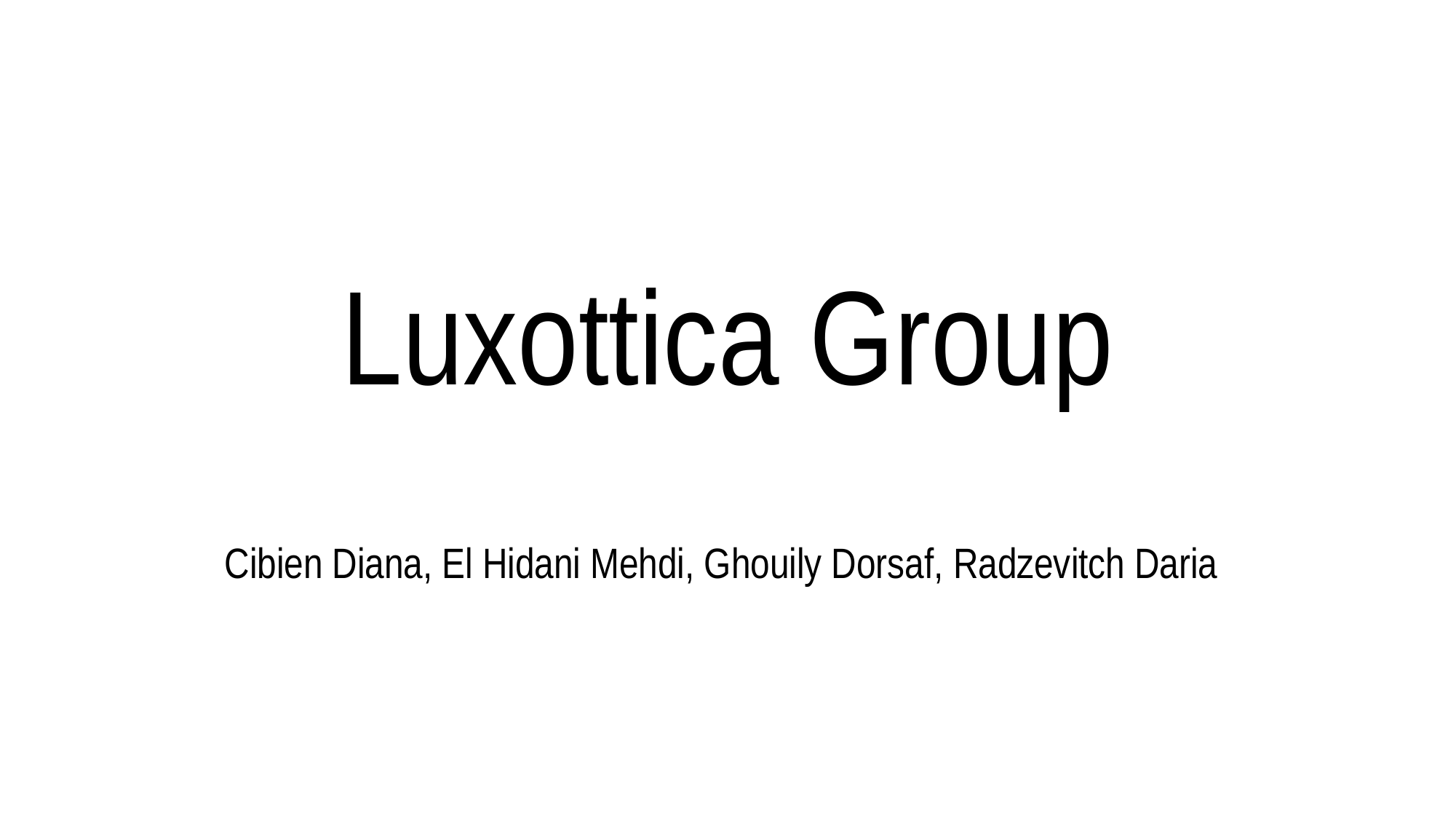

# Luxottica Group
Cibien Diana, El Hidani Mehdi, Ghouily Dorsaf, Radzevitch Daria